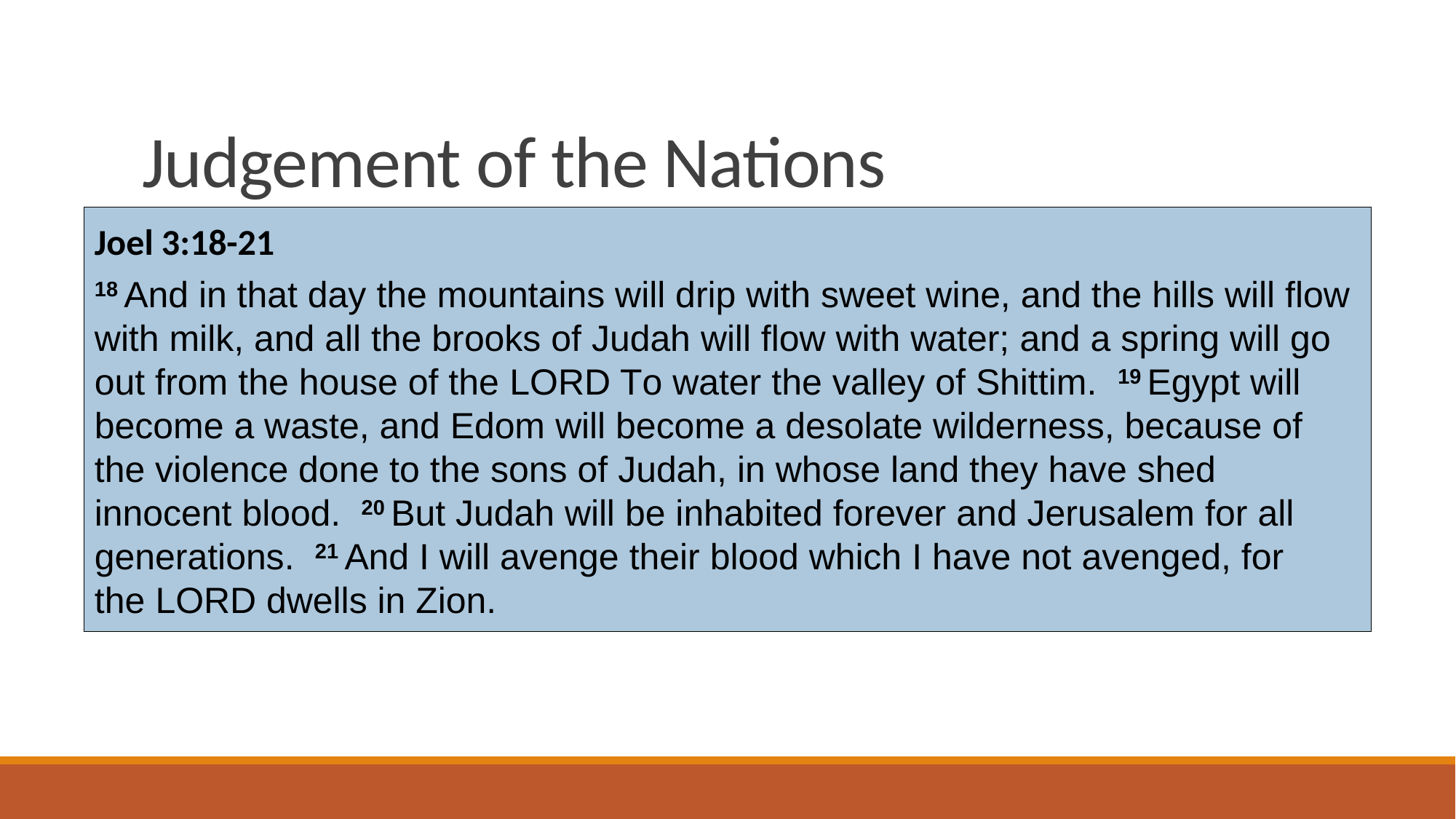

# Judgement of the Nations
Joel 3:18-21
18 And in that day the mountains will drip with sweet wine, and the hills will flow with milk, and all the brooks of Judah will flow with water; and a spring will go out from the house of the Lord to water the valley of Shittim.  19 Egypt will become a waste, and Edom will become a desolate wilderness, because of the violence done to the sons of Judah, in whose land they have shed innocent blood.  20 But Judah will be inhabited forever and Jerusalem for all generations.  21 And I will avenge their blood which I have not avenged, for the Lord dwells in Zion.